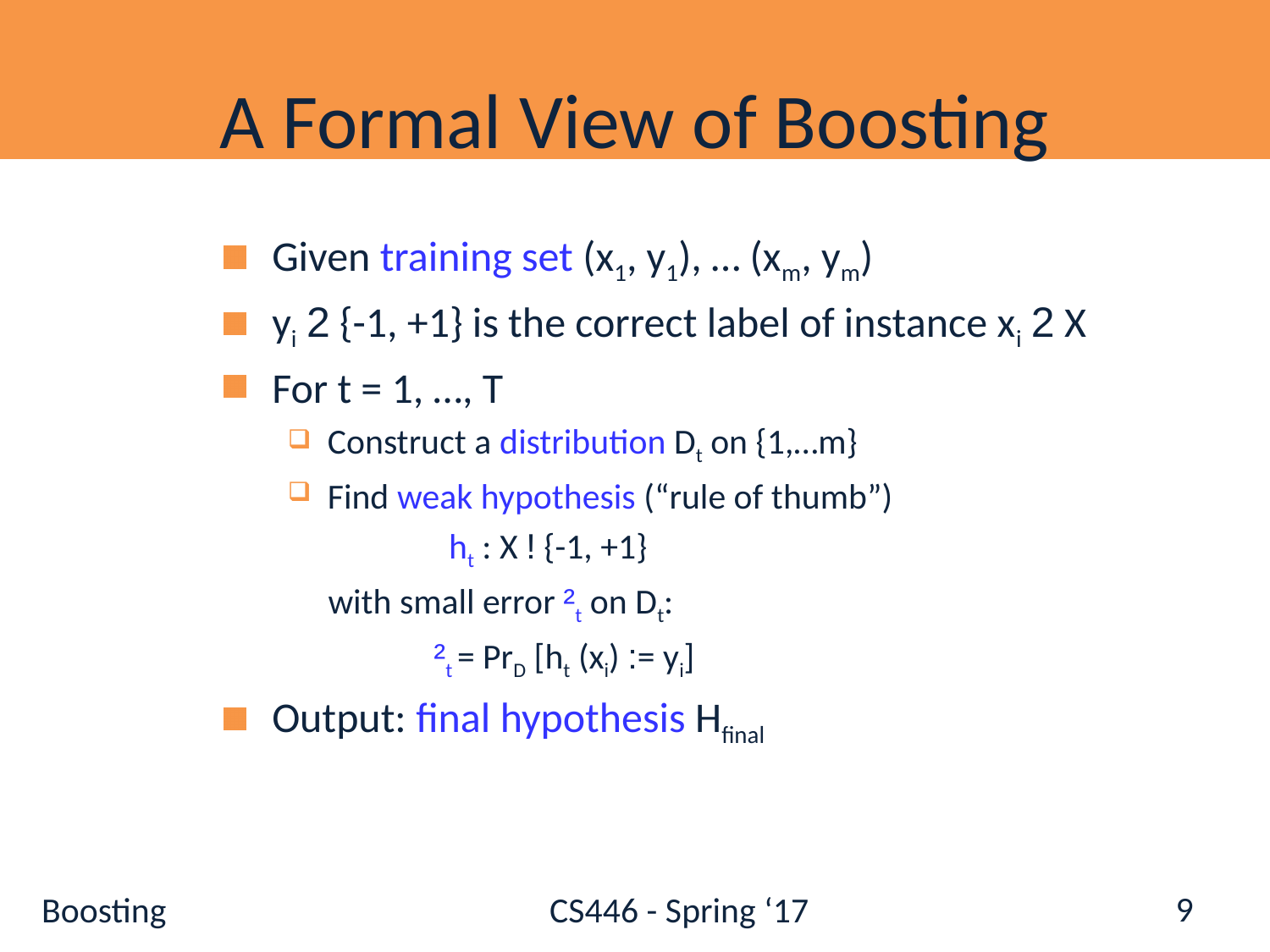

# A Formal View of Boosting
Given training set (x1, y1), … (xm, ym)
yi 2 {-1, +1} is the correct label of instance xi 2 X
For t = 1, …, T
Construct a distribution Dt on {1,…m}
Find weak hypothesis (“rule of thumb”)
                    ht : X ! {-1, +1}
     with small error ²t on Dt:
               ²t = PrD [ht (xi) := yi]
Output: final hypothesis Hfinal
9